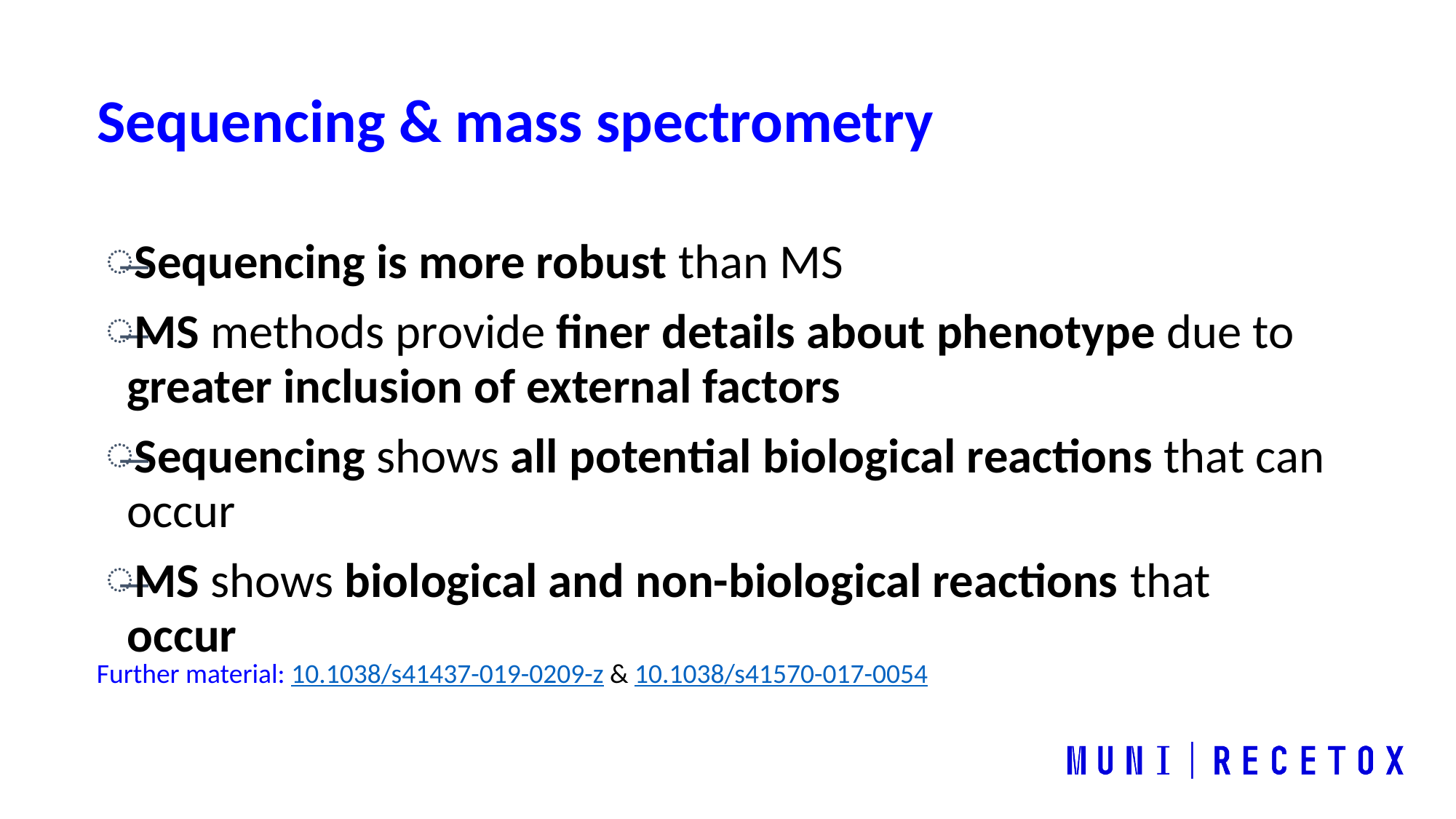

# Sequencing & mass spectrometry
Sequencing is more robust than MS
MS methods provide finer details about phenotype due to greater inclusion of external factors
Sequencing shows all potential biological reactions that can occur
MS shows biological and non-biological reactions that occur

Further material: 10.1038/s41437-019-0209-z & 10.1038/s41570-017-0054